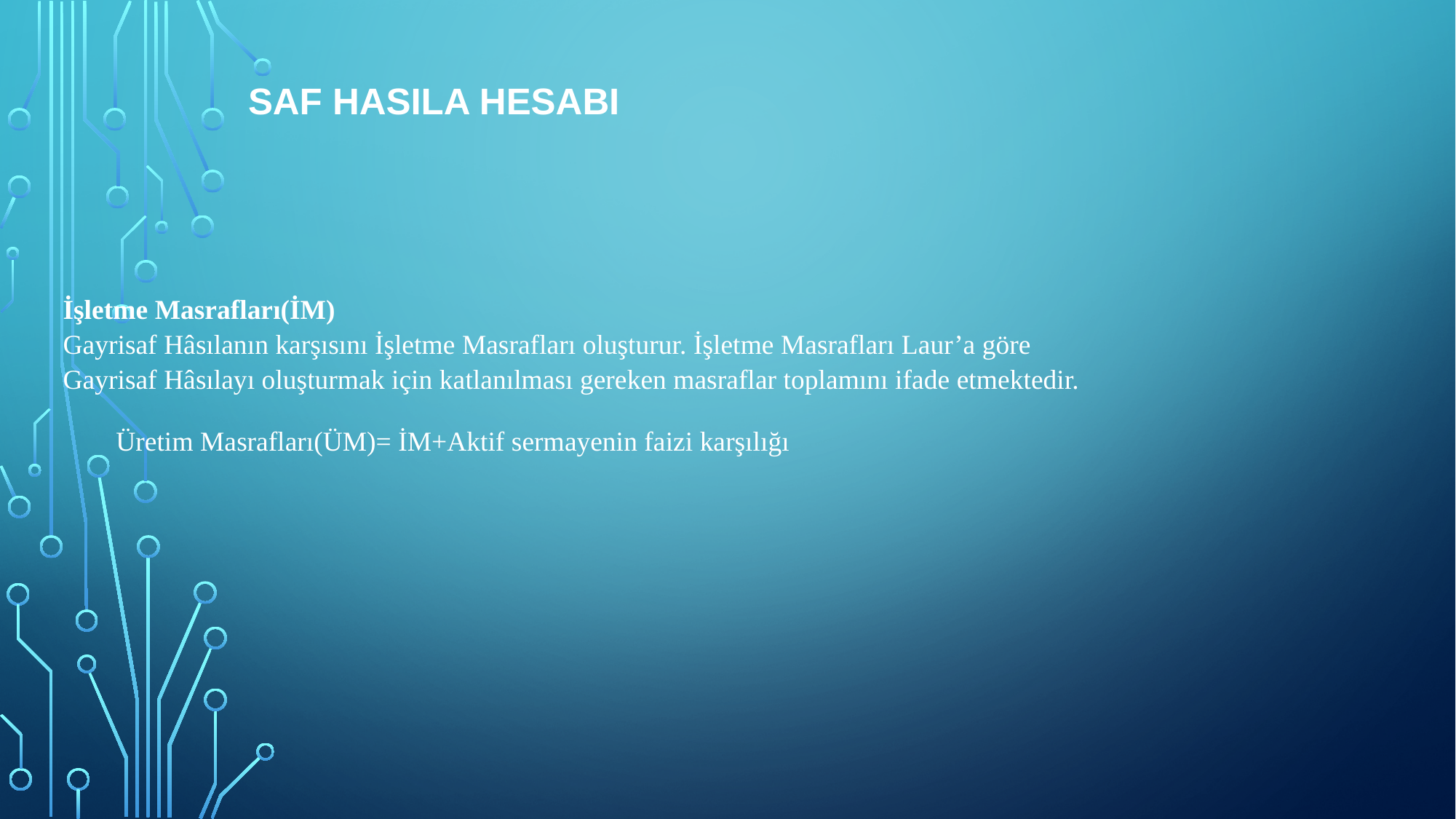

# SAF HASILA HESABI
İşletme Masrafları(İM)
Gayrisaf Hâsılanın karşısını İşletme Masrafları oluşturur. İşletme Masrafları Laur’a göre Gayrisaf Hâsılayı oluşturmak için katlanılması gereken masraflar toplamını ifade etmektedir.
Üretim Masrafları(ÜM)= İM+Aktif sermayenin faizi karşılığı